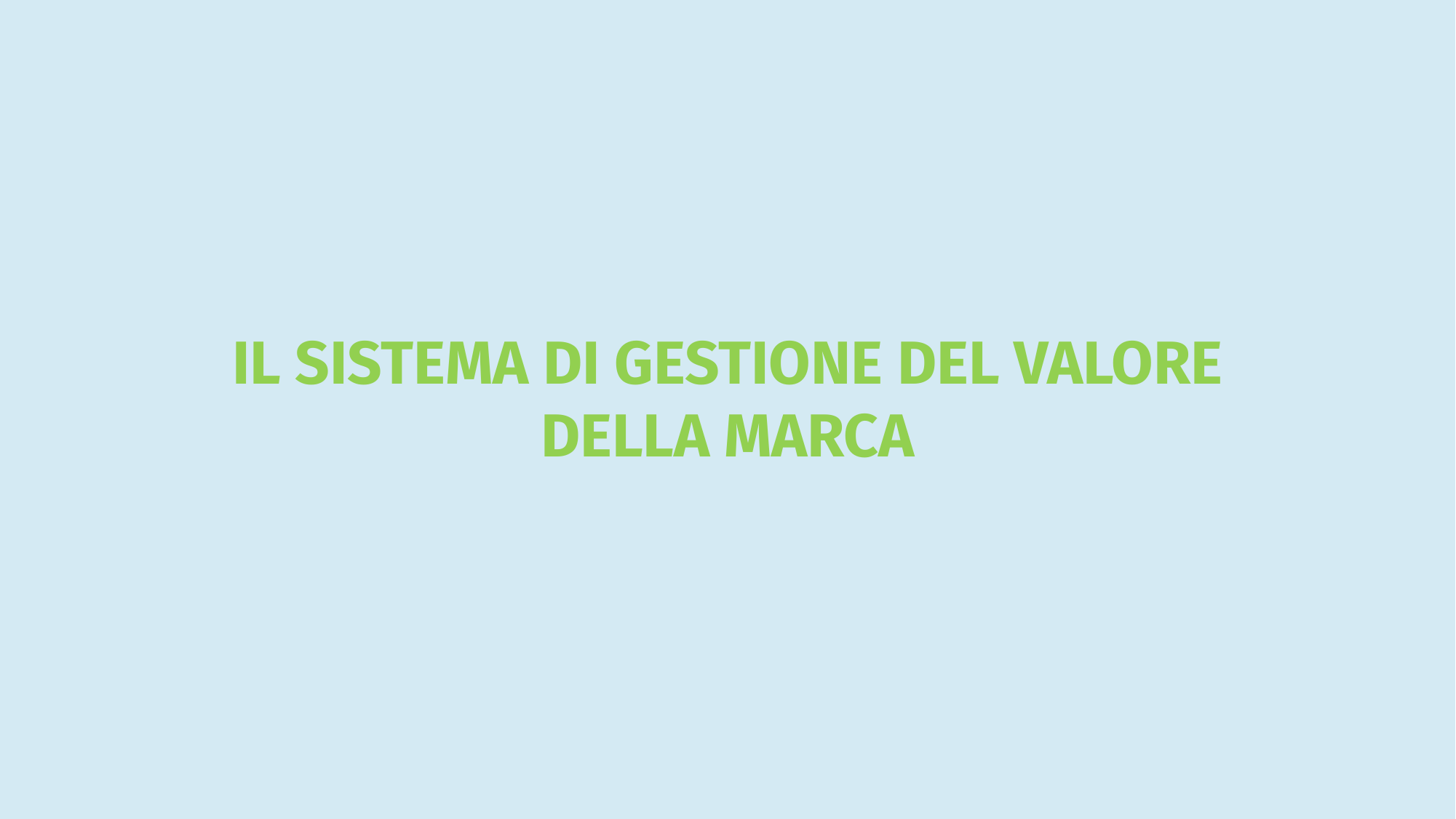

IL SISTEMA DI GESTIONE DEL VALORE DELLA MARCA